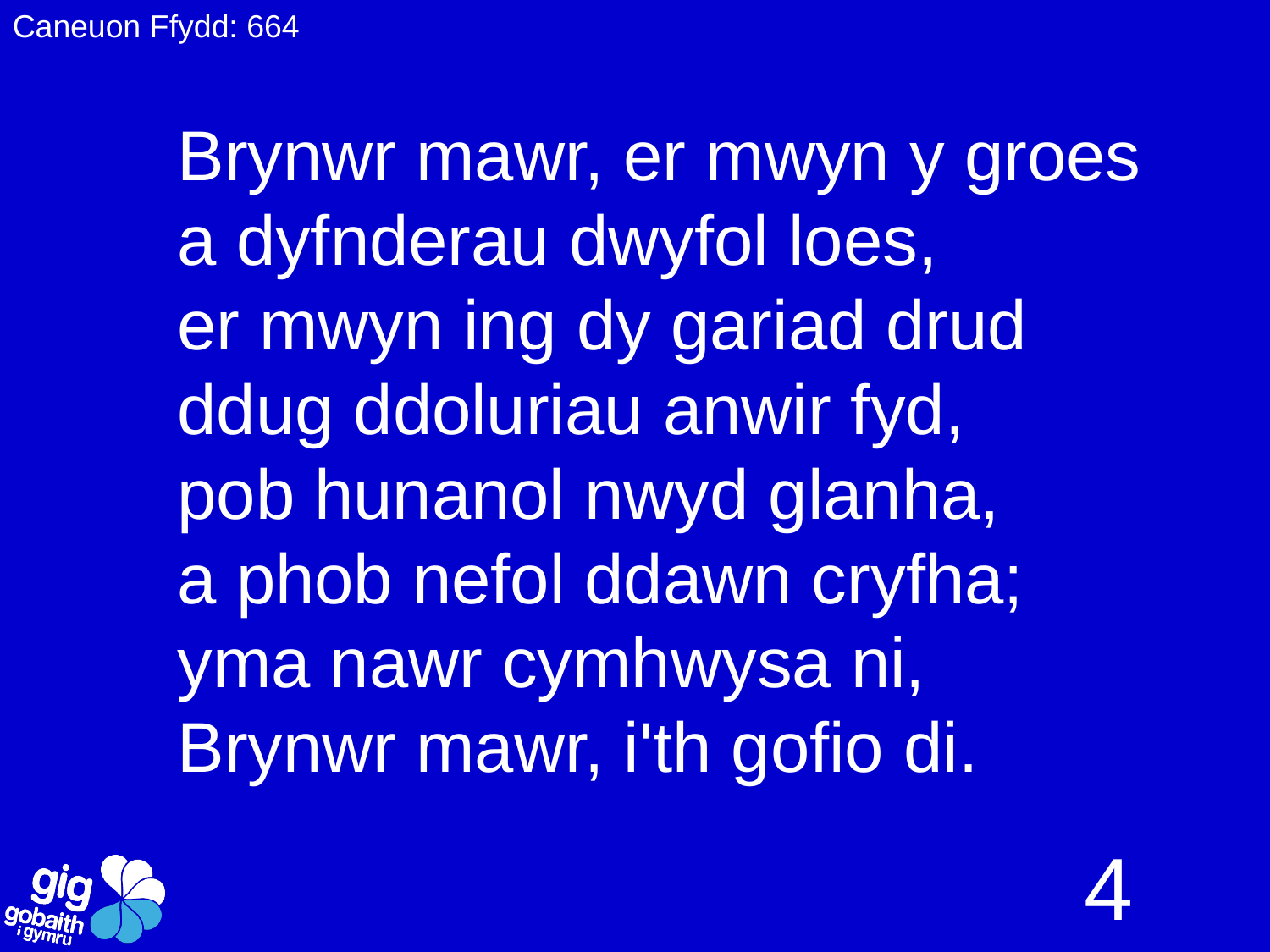

Caneuon Ffydd: 664

Brynwr mawr, er mwyn y groes
a dyfnderau dwyfol loes,
er mwyn ing dy gariad drud
ddug ddoluriau anwir fyd,
pob hunanol nwyd glanha,
a phob nefol ddawn cryfha;
yma nawr cymhwysa ni,
Brynwr mawr, i'th gofio di.
4